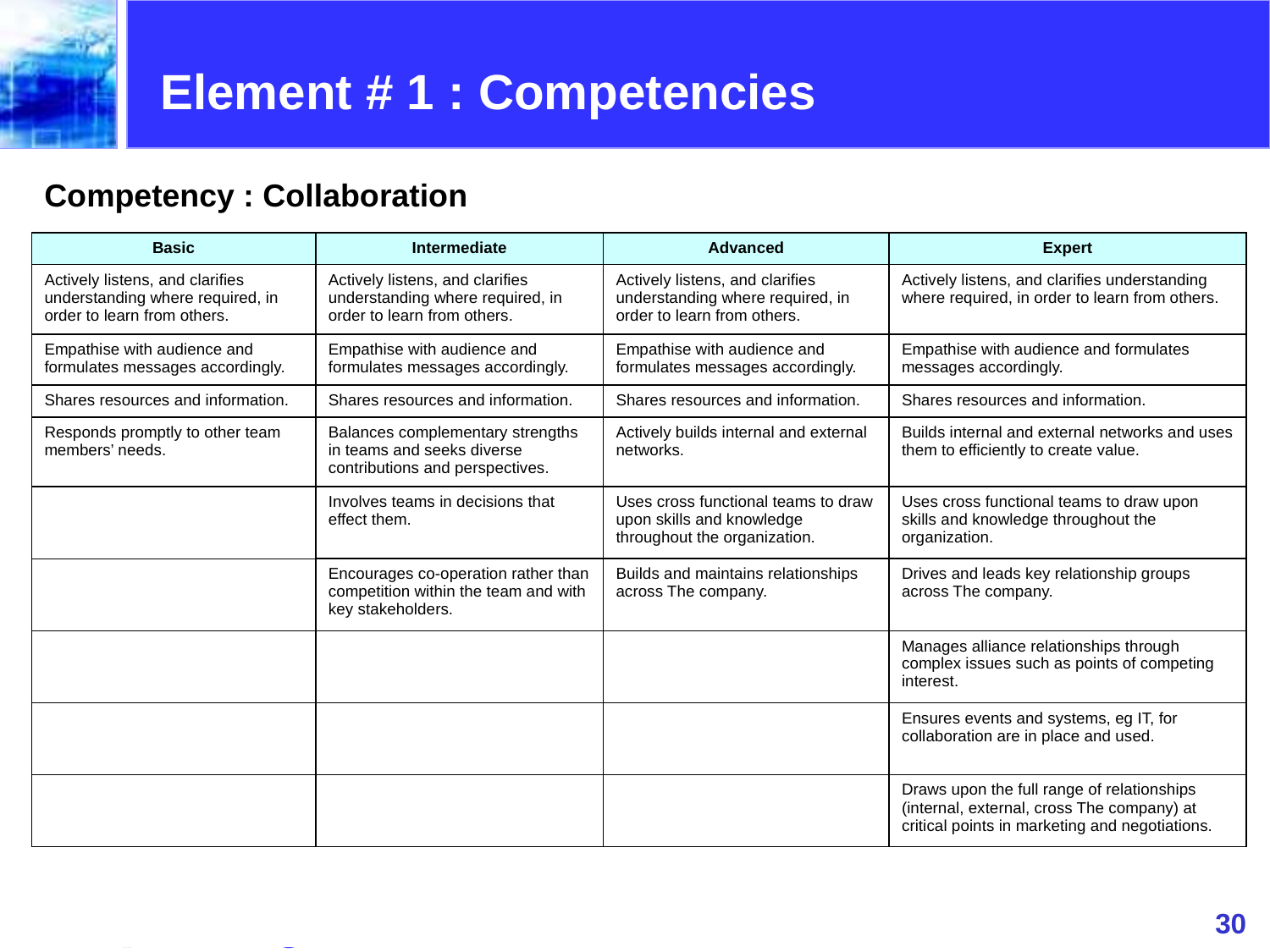

Element # 1 : Competencies
Competency : Collaboration
| Basic | Intermediate | Advanced | Expert |
| --- | --- | --- | --- |
| Actively listens, and clarifies understanding where required, in order to learn from others. | Actively listens, and clarifies understanding where required, in order to learn from others. | Actively listens, and clarifies understanding where required, in order to learn from others. | Actively listens, and clarifies understanding where required, in order to learn from others. |
| Empathise with audience and formulates messages accordingly. | Empathise with audience and formulates messages accordingly. | Empathise with audience and formulates messages accordingly. | Empathise with audience and formulates messages accordingly. |
| Shares resources and information. | Shares resources and information. | Shares resources and information. | Shares resources and information. |
| Responds promptly to other team members’ needs. | Balances complementary strengths in teams and seeks diverse contributions and perspectives. | Actively builds internal and external networks. | Builds internal and external networks and uses them to efficiently to create value. |
|  | Involves teams in decisions that effect them. | Uses cross functional teams to draw upon skills and knowledge throughout the organization. | Uses cross functional teams to draw upon skills and knowledge throughout the organization. |
|  | Encourages co-operation rather than competition within the team and with key stakeholders. | Builds and maintains relationships across The company. | Drives and leads key relationship groups across The company. |
|  |  |  | Manages alliance relationships through complex issues such as points of competing interest. |
|  |  |  | Ensures events and systems, eg IT, for collaboration are in place and used. |
|  |  |  | Draws upon the full range of relationships (internal, external, cross The company) at critical points in marketing and negotiations. |